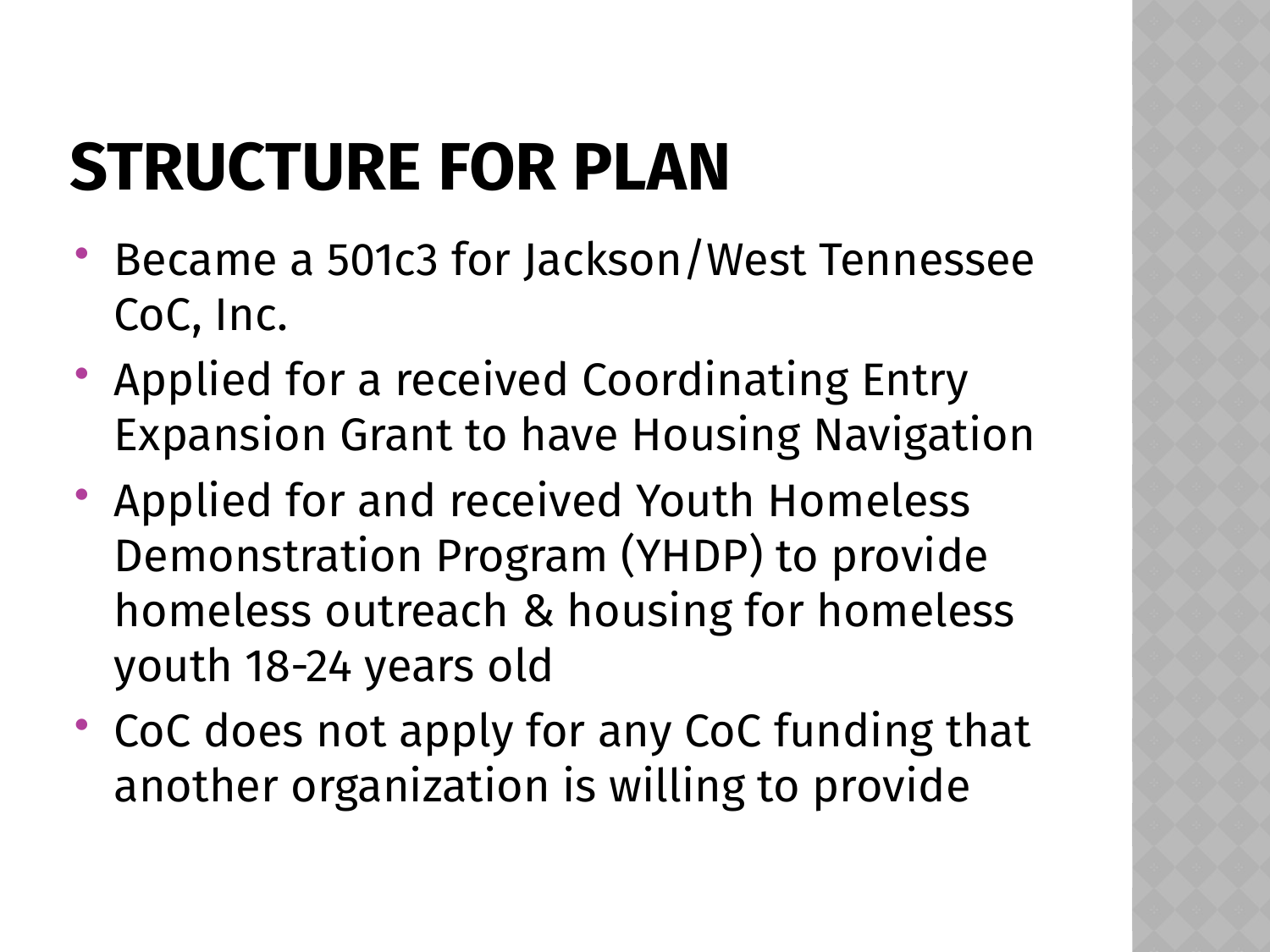

# Structure for plan
Became a 501c3 for Jackson/West Tennessee CoC, Inc.
Applied for a received Coordinating Entry Expansion Grant to have Housing Navigation
Applied for and received Youth Homeless Demonstration Program (YHDP) to provide homeless outreach & housing for homeless youth 18-24 years old
CoC does not apply for any CoC funding that another organization is willing to provide